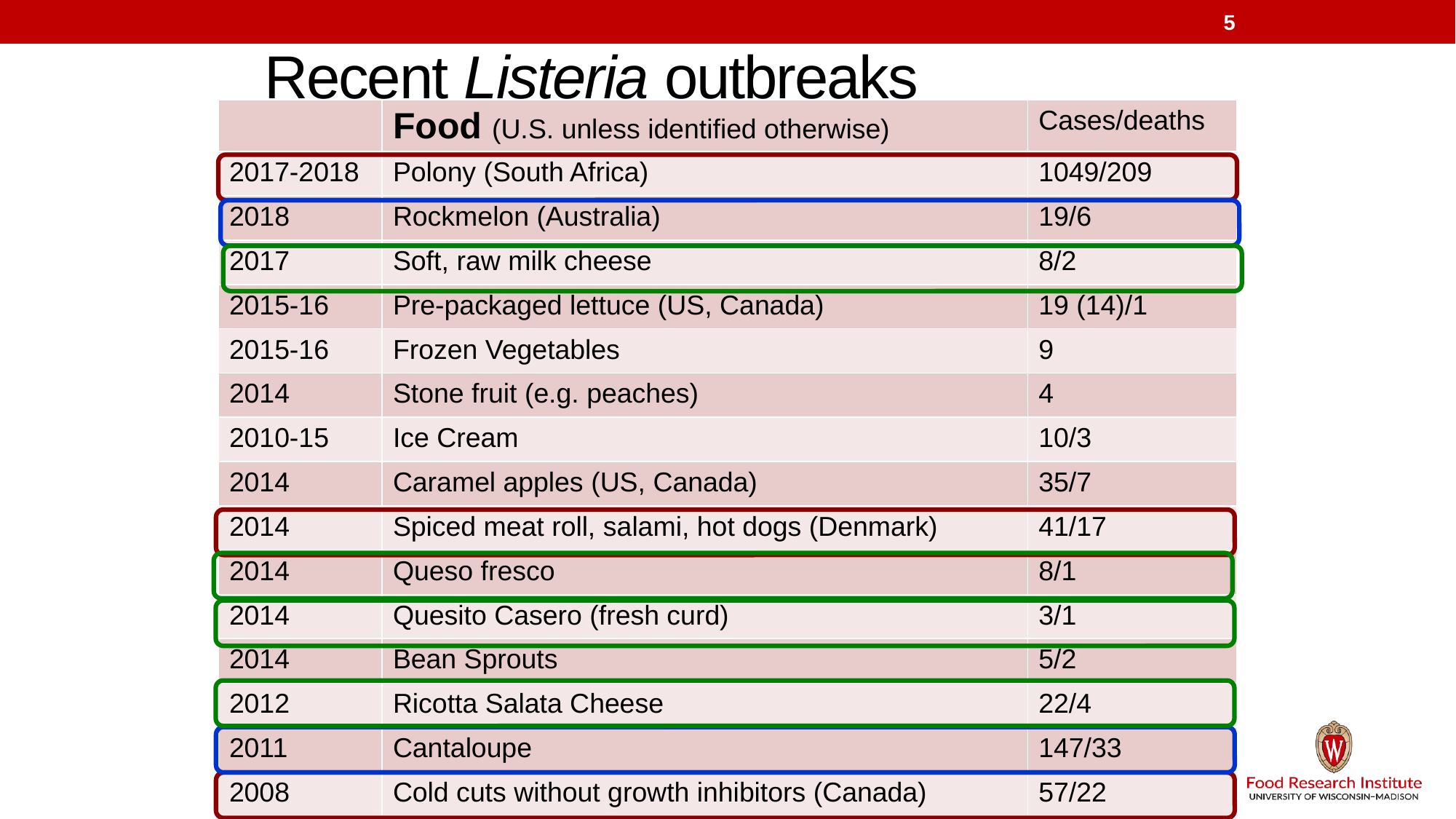

5
# Recent Listeria outbreaks
|  | Food (U.S. unless identified otherwise) | Cases/deaths |
| --- | --- | --- |
| 2017-2018 | Polony (South Africa) | 1049/209 |
| 2018 | Rockmelon (Australia) | 19/6 |
| 2017 | Soft, raw milk cheese | 8/2 |
| 2015-16 | Pre-packaged lettuce (US, Canada) | 19 (14)/1 |
| 2015-16 | Frozen Vegetables | 9 |
| 2014 | Stone fruit (e.g. peaches) | 4 |
| 2010-15 | Ice Cream | 10/3 |
| 2014 | Caramel apples (US, Canada) | 35/7 |
| 2014 | Spiced meat roll, salami, hot dogs (Denmark) | 41/17 |
| 2014 | Queso fresco | 8/1 |
| 2014 | Quesito Casero (fresh curd) | 3/1 |
| 2014 | Bean Sprouts | 5/2 |
| 2012 | Ricotta Salata Cheese | 22/4 |
| 2011 | Cantaloupe | 147/33 |
| 2008 | Cold cuts without growth inhibitors (Canada) | 57/22 |